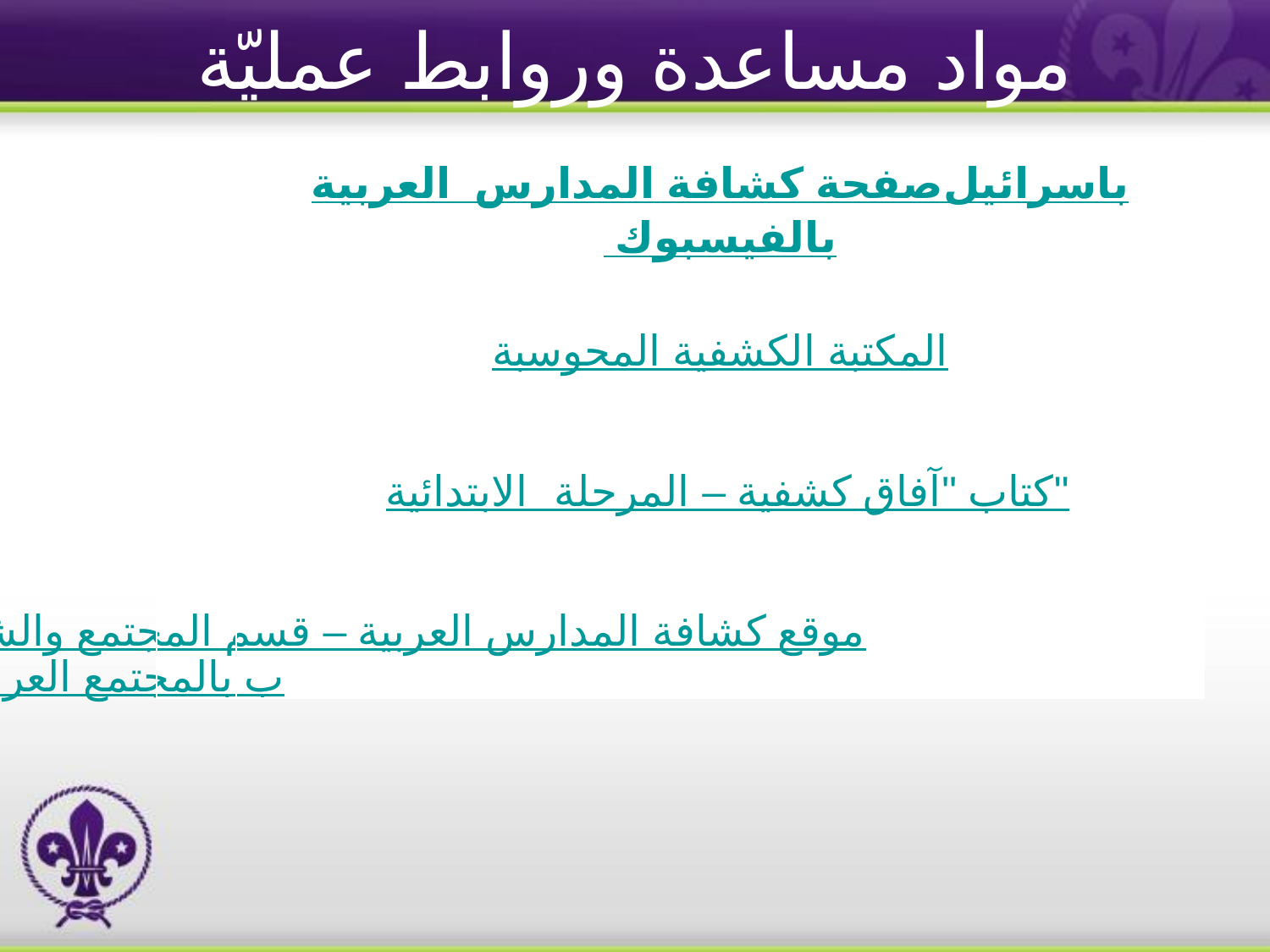

# مواد مساعدة وروابط عمليّة
|  | صفحة كشافة المدارس العربية باسرائيل بالفيسبوك |
| --- | --- |
|  | المكتبة الكشفية المحوسبة |
|  | كتاب "آفاق كشفية – المرحلة الابتدائية" |
|  | موقع كشافة المدارس العربية – قسم المجتمع والشباب بالمجتمع العربي |